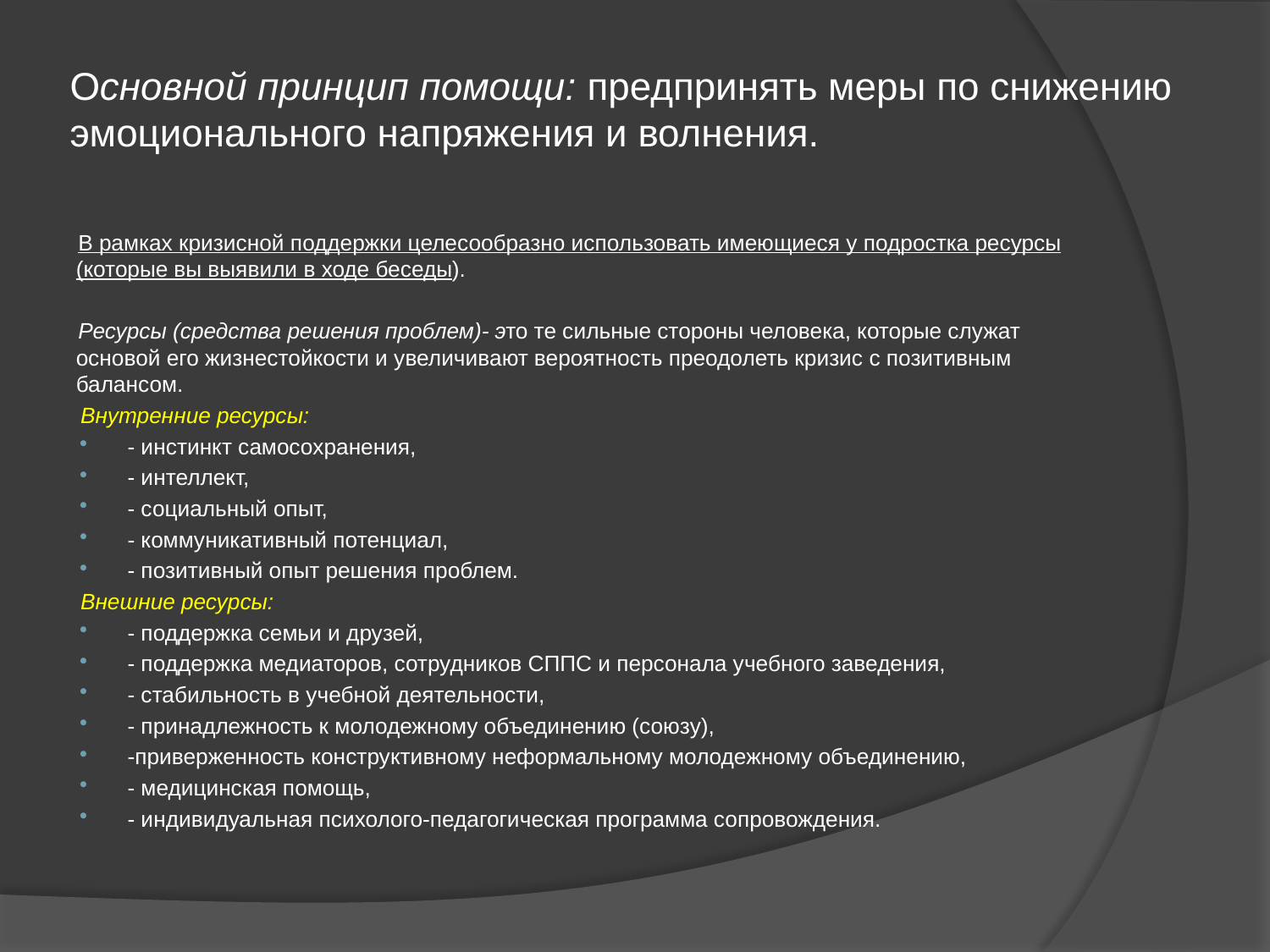

# Основной принцип помощи: предпринять меры по снижению эмоционального напряжения и волнения.
В рамках кризисной поддержки целесообразно использовать имеющиеся у подростка ресурсы (которые вы выявили в ходе беседы).

Ресурсы (средства решения проблем)- это те сильные стороны человека, которые служат основой его жизнестойкости и увеличивают вероятность преодолеть кризис с позитивным балансом.
Внутренние ресурсы:
- инстинкт самосохранения,
- интеллект,
- социальный опыт,
- коммуникативный потенциал,
- позитивный опыт решения проблем.
Внешние ресурсы:
- поддержка семьи и друзей,
- поддержка медиаторов, сотрудников СППС и персонала учебного заведения,
- стабильность в учебной деятельности,
- принадлежность к молодежному объединению (союзу),
-приверженность конструктивному неформальному молодежному объединению,
- медицинская помощь,
- индивидуальная психолого-педагогическая программа сопровождения.